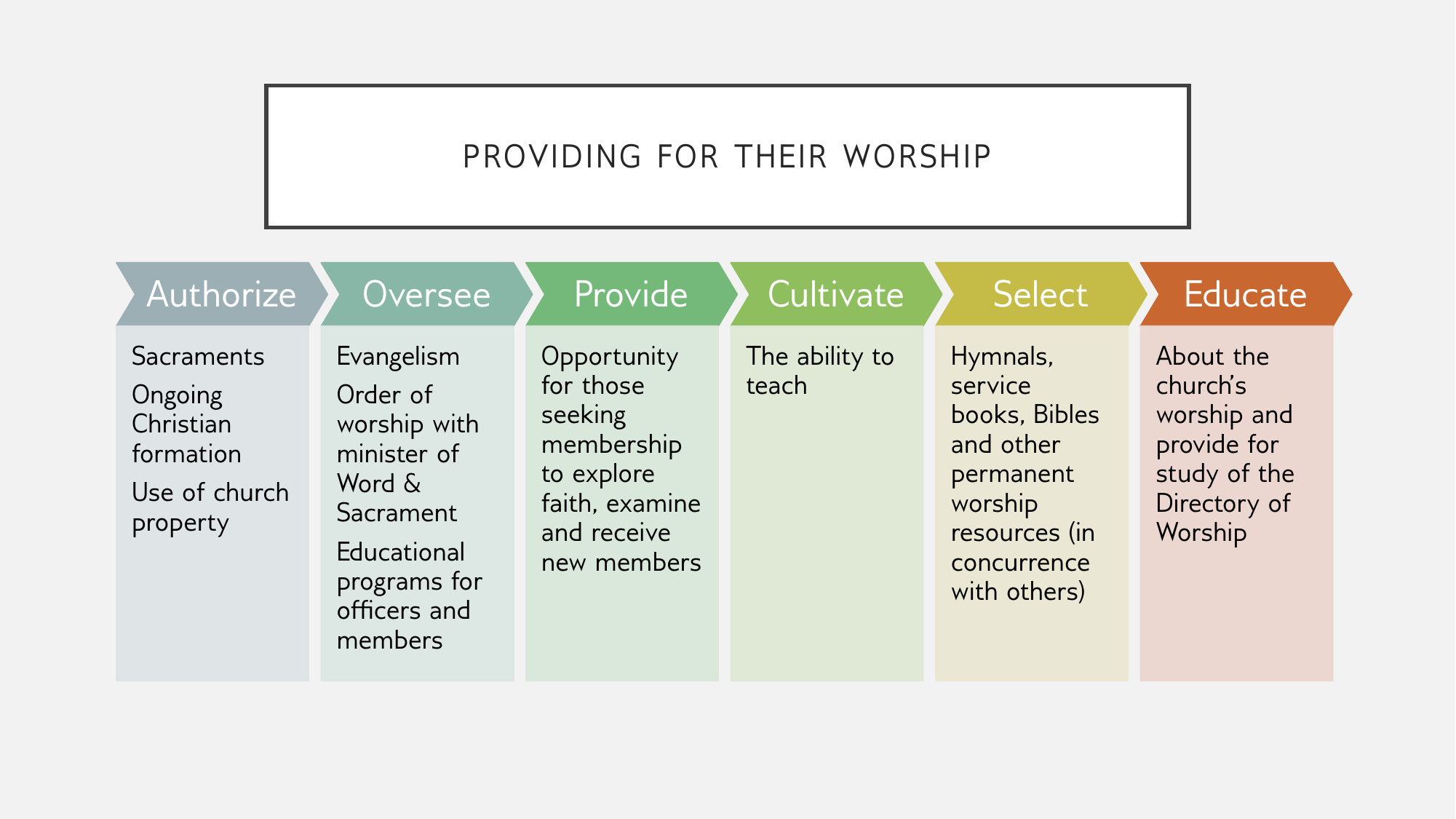

# Providing for their WORSHIP
Authorize
Sacraments
Ongoing Christian formation
Use of church property
Oversee
Evangelism
Order of worship with minister of Word & Sacrament
Educational programs for officers and members
Provide
Opportunity for those seeking membership to explore faith, examine and receive new members
Cultivate
The ability to teach
Select
Hymnals, service books, Bibles and other permanent worship resources (in concurrence with others)
Educate
About the church’s worship and provide for study of the Directory of  Worship